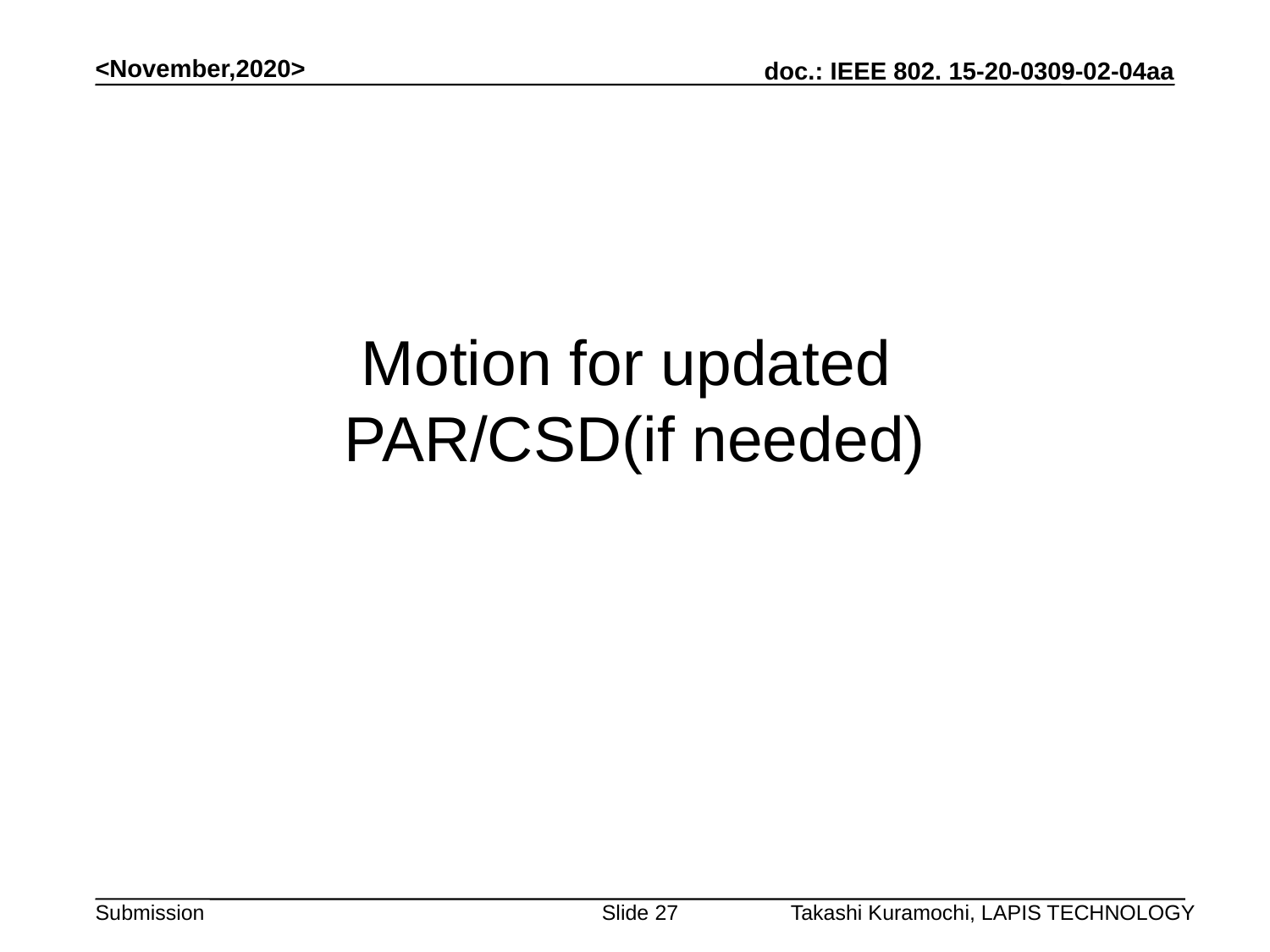

<November,2020>
# Motion for updated PAR/CSD(if needed)
Slide 27
Takashi Kuramochi, LAPIS TECHNOLOGY